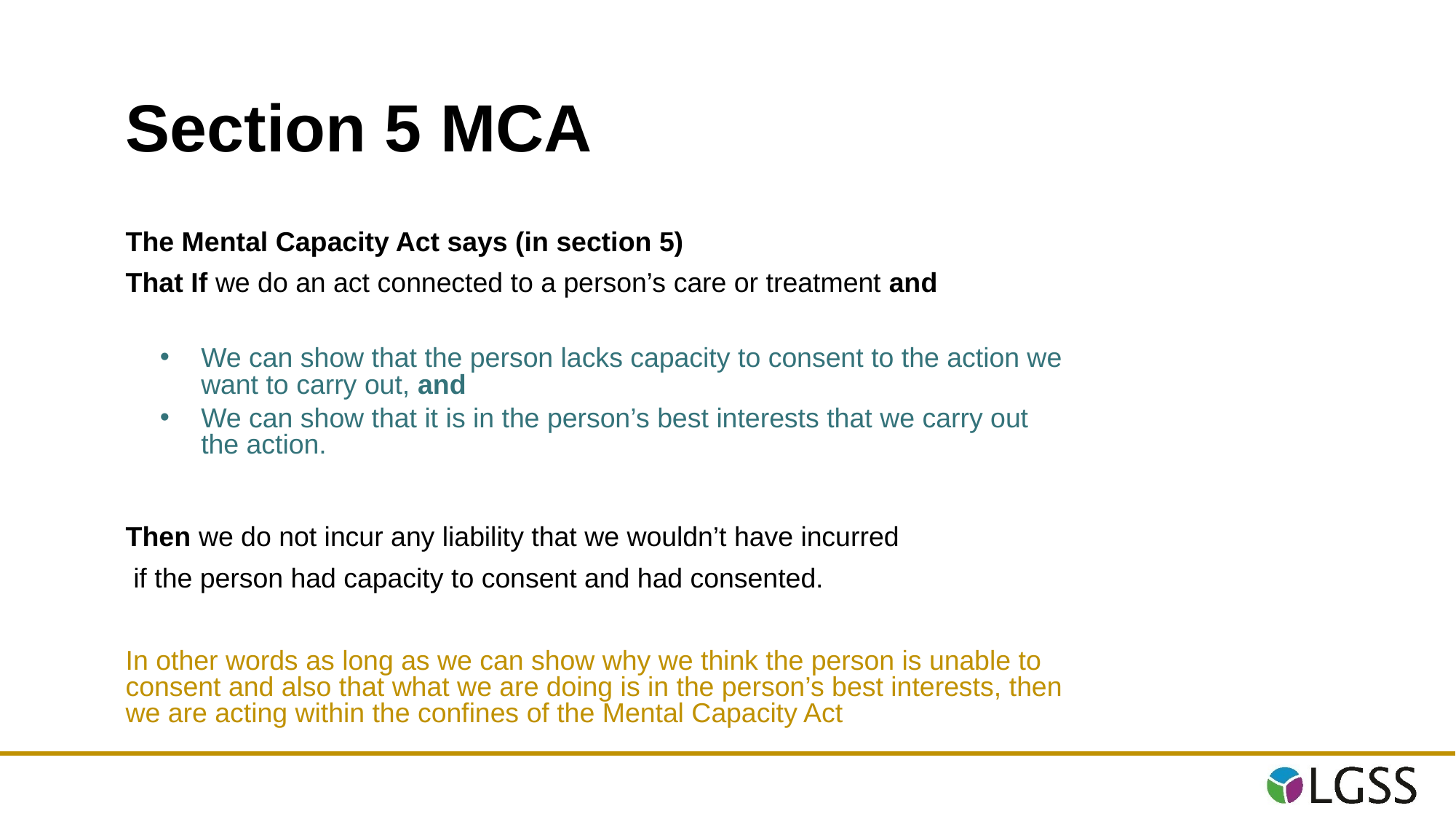

# Section 5 MCA
The Mental Capacity Act says (in section 5)
That If we do an act connected to a person’s care or treatment and

We can show that the person lacks capacity to consent to the action we want to carry out, and
We can show that it is in the person’s best interests that we carry out the action.

Then we do not incur any liability that we wouldn’t have incurred
 if the person had capacity to consent and had consented.

In other words as long as we can show why we think the person is unable to consent and also that what we are doing is in the person’s best interests, then we are acting within the confines of the Mental Capacity Act